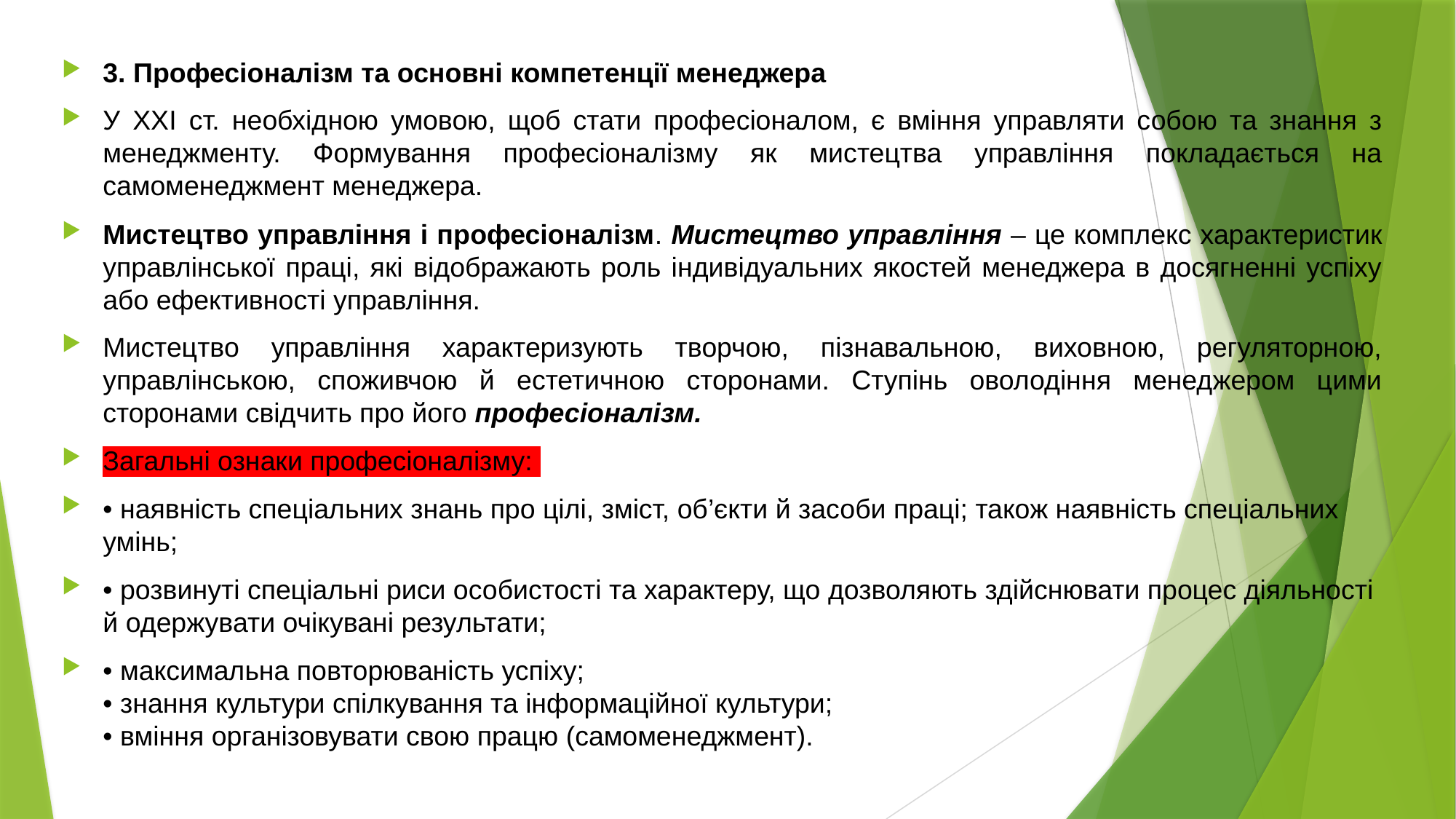

3. Професіоналізм та основні компетенції менеджера
У XXI ст. необхідною умовою, щоб стати професіоналом, є вміння управляти собою та знання з менеджменту. Формування професіоналізму як мистецтва управління покладається на самоменеджмент менеджера.
Мистецтво управління і професіоналізм. Мистецтво управління – це комплекс характеристик управлінської праці, які відображають роль індивідуальних якостей менеджера в досягненні успіху або ефективності управління.
Мистецтво управління характеризують творчою, пізнавальною, виховною, регуляторною, управлінською, споживчою й естетичною сторонами. Ступінь оволодіння менеджером цими сторонами свідчить про його професіоналізм.
Загальні ознаки професіоналізму:
• наявність спеціальних знань про цілі, зміст, об’єкти й засоби праці; також наявність спеціальних умінь;
• розвинуті спеціальні риси особистості та характеру, що дозволяють здійснювати процес діяльності й одержувати очікувані результати;
• максимальна повторюваність успіху;
• знання культури спілкування та інформаційної культури;
• вміння організовувати свою працю (самоменеджмент).